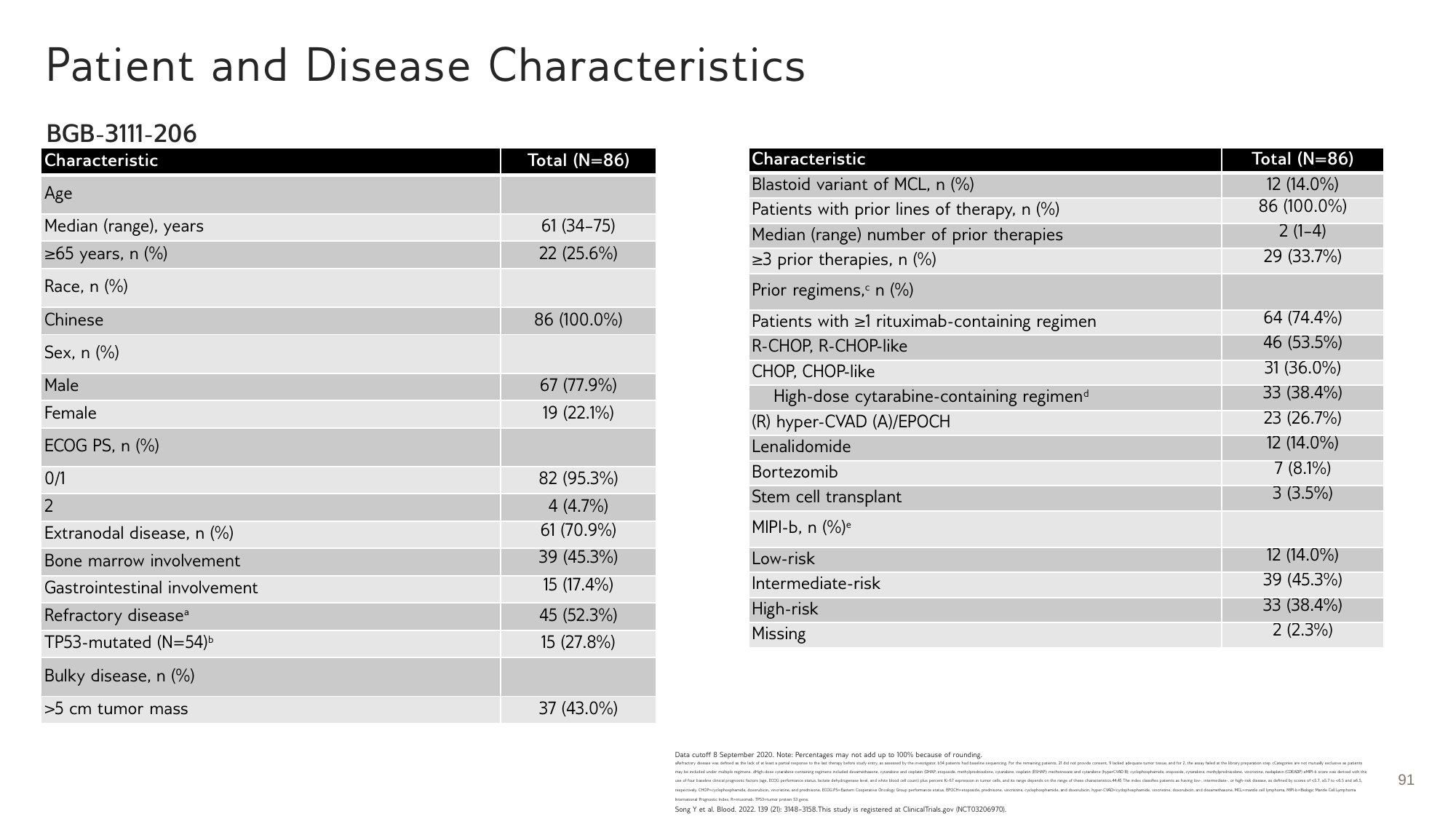

# Patient and Disease Characteristics
BGB-3111-206
| Characteristic | Total (N=86) |
| --- | --- |
| Age |  |
| Median (range), years | 61 (34–75) |
| ≥65 years, n (%) | 22 (25.6%) |
| Race, n (%) |  |
| Chinese | 86 (100.0%) |
| Sex, n (%) |  |
| Male | 67 (77.9%) |
| Female | 19 (22.1%) |
| ECOG PS, n (%) |  |
| 0/1 | 82 (95.3%) |
| 2 | 4 (4.7%) |
| Extranodal disease, n (%) | 61 (70.9%) |
| Bone marrow involvement | 39 (45.3%) |
| Gastrointestinal involvement | 15 (17.4%) |
| Refractory diseasea | 45 (52.3%) |
| TP53-mutated (N=54)b | 15 (27.8%) |
| Bulky disease, n (%) |  |
| >5 cm tumor mass | 37 (43.0%) |
| Characteristic | Total (N=86) |
| --- | --- |
| Blastoid variant of MCL, n (%) | 12 (14.0%) |
| Patients with prior lines of therapy, n (%) | 86 (100.0%) |
| Median (range) number of prior therapies | 2 (1–4) |
| ≥3 prior therapies, n (%) | 29 (33.7%) |
| Prior regimens,c n (%) |  |
| Patients with ≥1 rituximab-containing regimen | 64 (74.4%) |
| R-CHOP, R-CHOP-like | 46 (53.5%) |
| CHOP, CHOP-like | 31 (36.0%) |
| High-dose cytarabine-containing regimend | 33 (38.4%) |
| (R) hyper-CVAD (A)/EPOCH | 23 (26.7%) |
| Lenalidomide | 12 (14.0%) |
| Bortezomib | 7 (8.1%) |
| Stem cell transplant | 3 (3.5%) |
| MIPI-b, n (%)e |  |
| Low-risk | 12 (14.0%) |
| Intermediate-risk | 39 (45.3%) |
| High-risk | 33 (38.4%) |
| Missing | 2 (2.3%) |
Data cutoff 8 September 2020. Note: Percentages may not add up to 100% because of rounding.
aRefractory disease was defined as the lack of at least a partial response to the last therapy before study entry, as assessed by the investigator. b54 patients had baseline sequencing. For the remaining patients, 21 did not provide consent, 9 lacked adequate tumor tissue, and for 2, the assay failed at the library preparation step cCategories are not mutually exclusive as patients may be included under multiple regimens. dHigh-dose cytarabine-containing regimens included dexamethasone, cytarabine and cisplatin (DHAP; etoposide, methylprednisolone, cytarabine, cisplatin (ESHAP); methotrexate and cytarabine (hyperCVAD B); cyclophosphamide, etoposide, cytarabine, methylprednisolone, vincristine, nedaplatin (CDEADP) eMIPI-b score was derived with the use of four baseline clinical prognostic factors (age, ECOG performance status, lactate dehydrogenase level, and white blood cell count) plus percent Ki-67 expression in tumor cells, and its range depends on the range of these characteristics.44,45 The index classifies patients as having low-, intermediate-, or high-risk disease, as defined by scores of <5.7, ≥5.7 to <6.5 and ≥6.5, respectively. CHOP=cyclophosphamide, doxorubicin, vincristine, and prednisone, ECOG PS=Eastern Cooperative Oncology Group performance status, EPOCH=etoposide, prednisone, vincristine, cyclophosphamide, and doxorubicin, hyper-CVAD=cyclophosphamide, vincristine, doxorubicin, and dexamethasone, MCL=mantle cell lymphoma, MIPI-b=Biologic Mantle Cell Lymphoma International Prognostic Index, R=rituximab. TP53=tumor protein 53 gene.
Song Y et al. Blood. 2022. 139 (21): 3148–3158.This study is registered at ClinicalTrials.gov (NCT03206970).
91